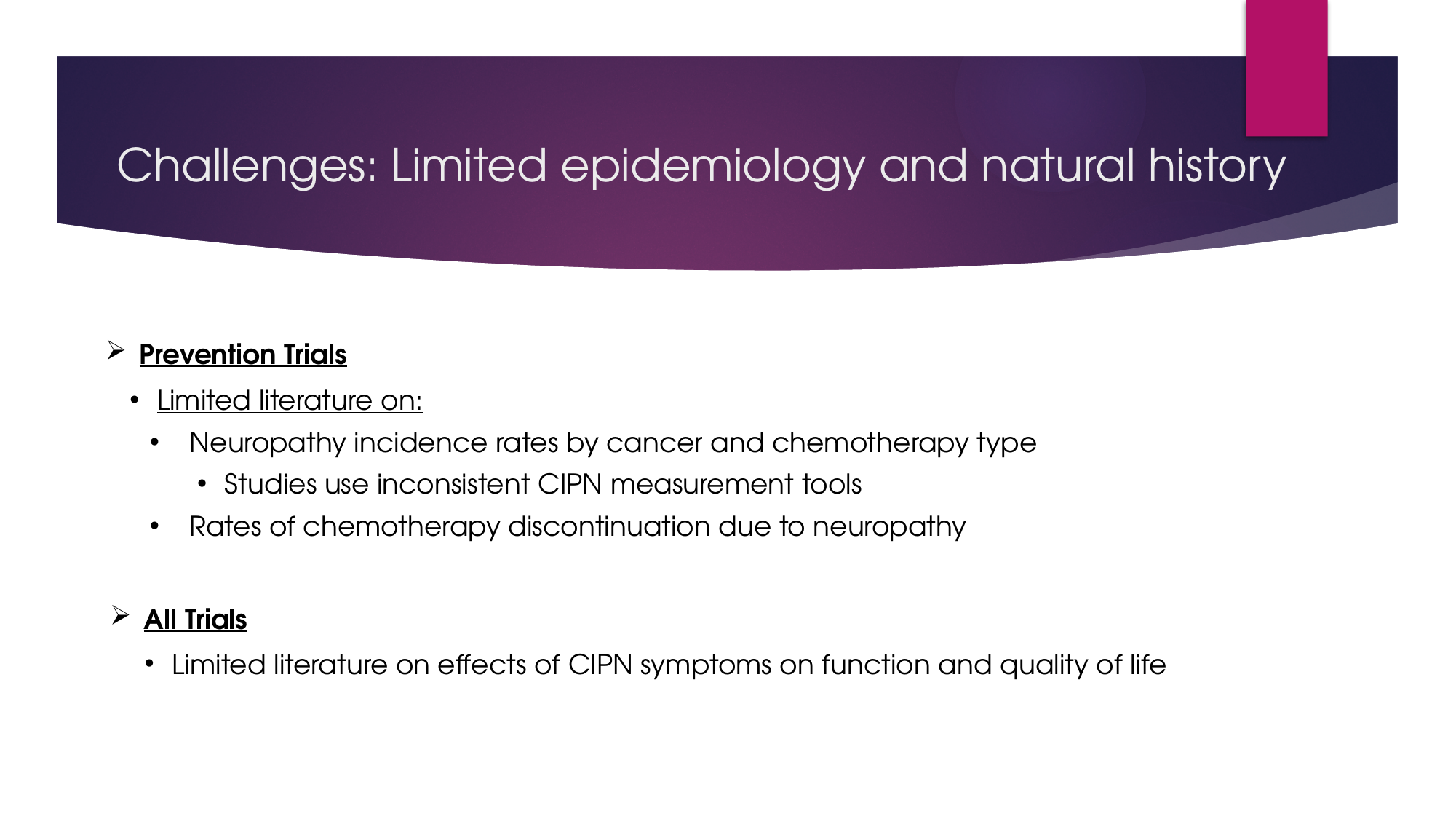

# Challenges: Limited epidemiology and natural history
Prevention Trials
Limited literature on:
Neuropathy incidence rates by cancer and chemotherapy type
Studies use inconsistent CIPN measurement tools
Rates of chemotherapy discontinuation due to neuropathy

All Trials
Limited literature on effects of CIPN symptoms on function and quality of life